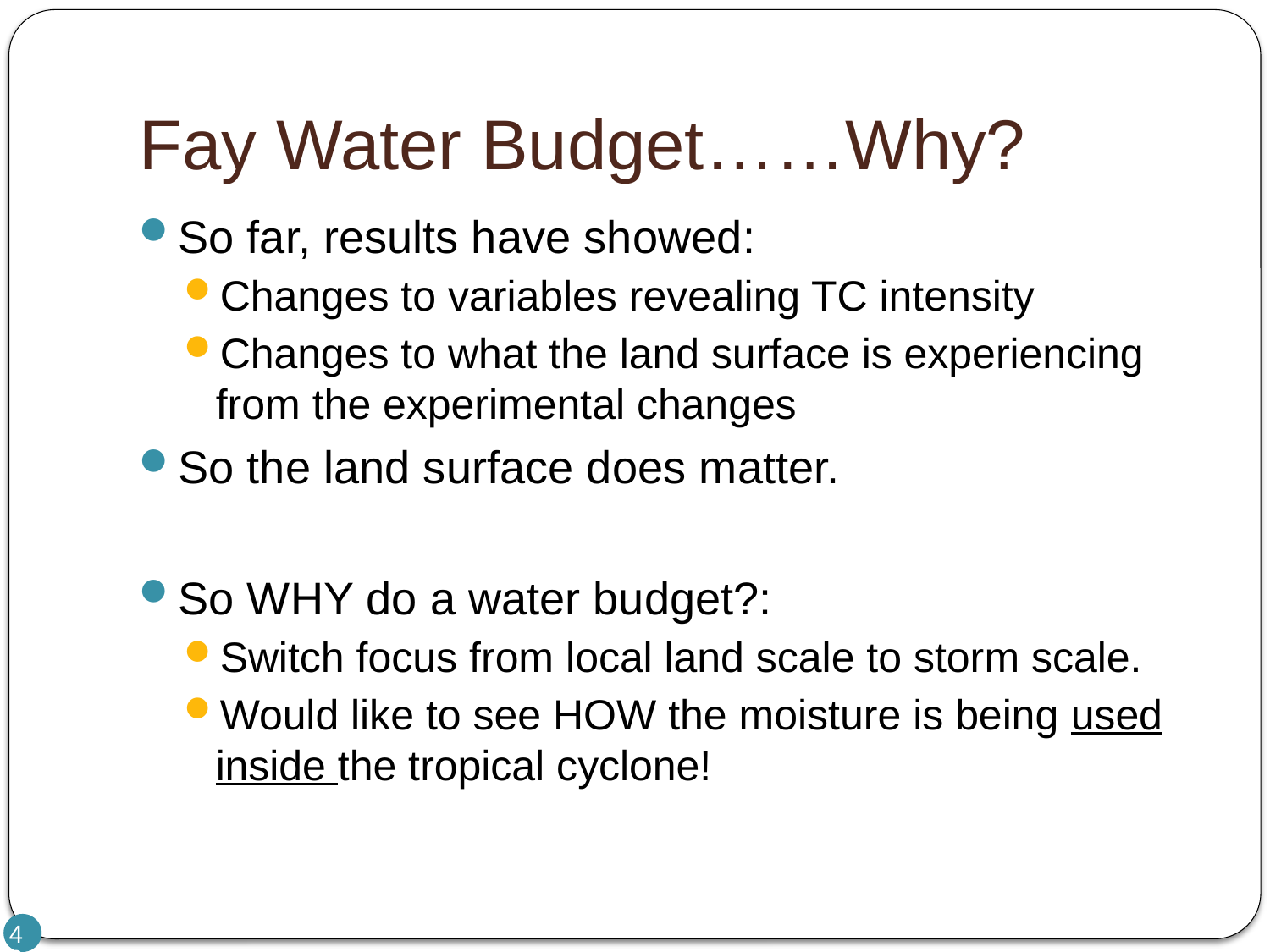

# Fay Water Budget……Why?
So far, results have showed:
Changes to variables revealing TC intensity
Changes to what the land surface is experiencing from the experimental changes
So the land surface does matter.

So WHY do a water budget?:
Switch focus from local land scale to storm scale.
Would like to see HOW the moisture is being used inside the tropical cyclone!
42